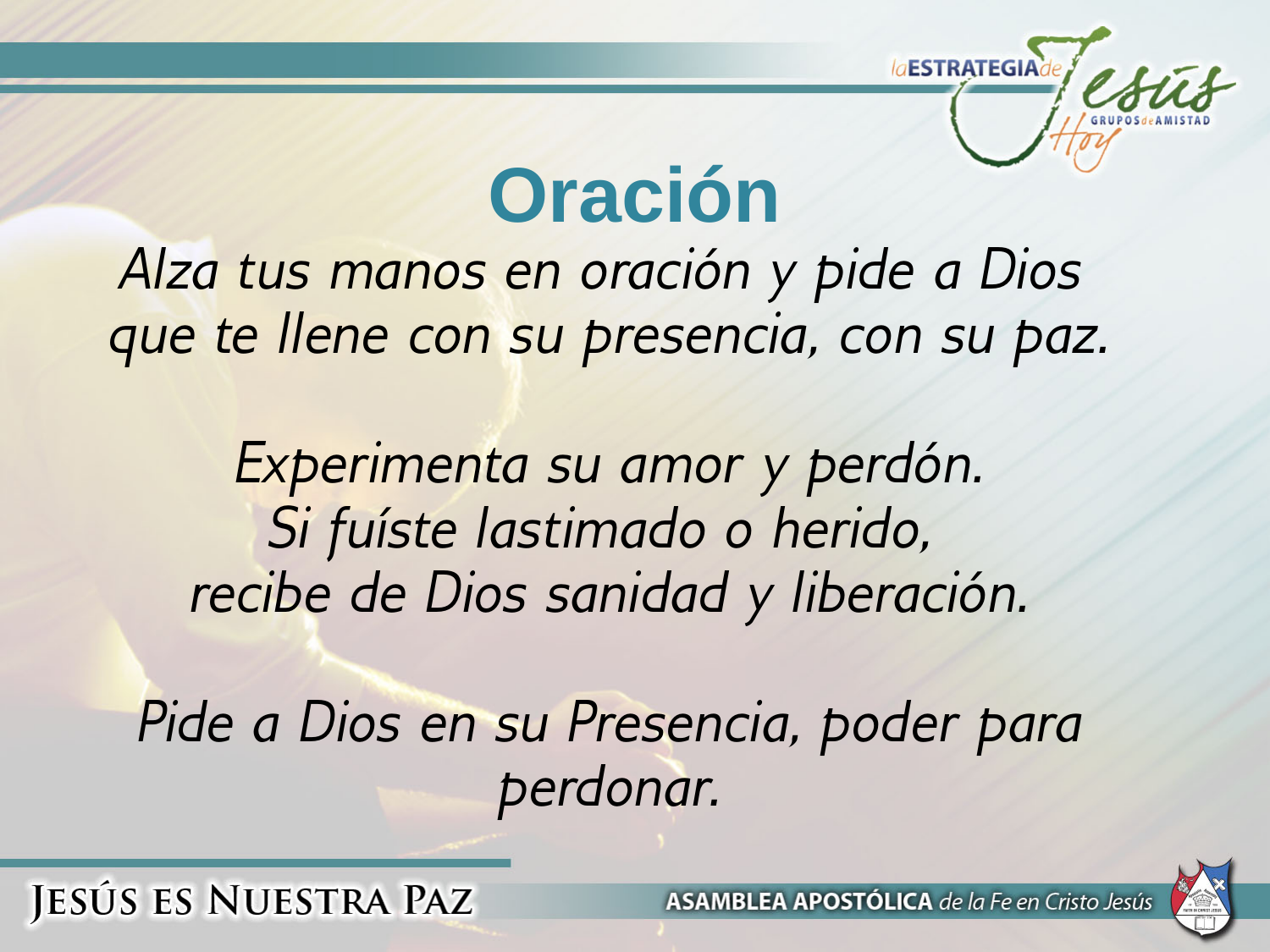

Oración
# Alza tus manos en oración y pide a Dios que te llene con su presencia, con su paz. Experimenta su amor y perdón. Si fuíste lastimado o herido, recibe de Dios sanidad y liberación. Pide a Dios en su Presencia, poder para perdonar.